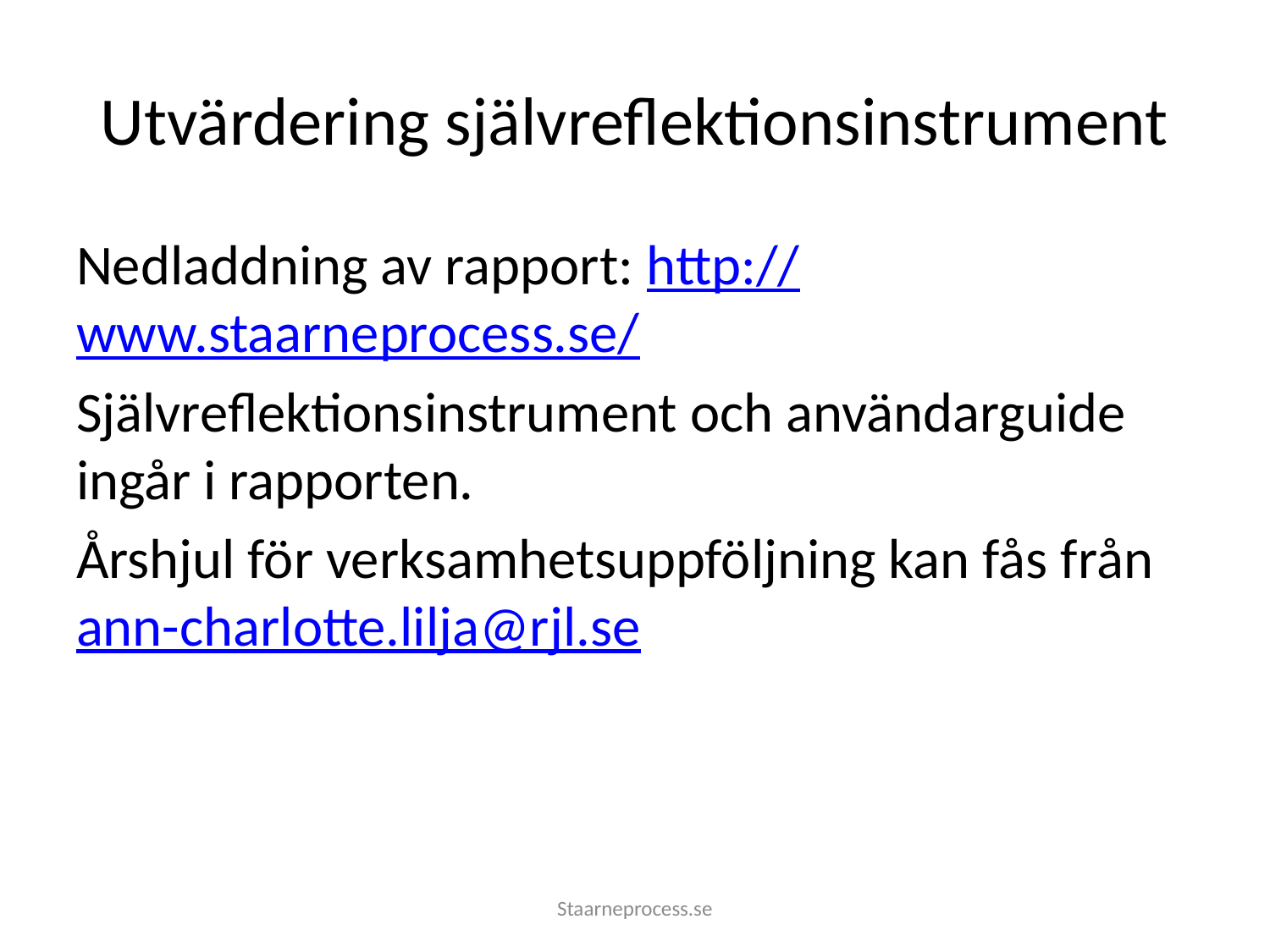

# Utvärdering självreflektionsinstrument
Nedladdning av rapport: http://www.staarneprocess.se/
Självreflektionsinstrument och användarguide ingår i rapporten.
Årshjul för verksamhetsuppföljning kan fås från ann-charlotte.lilja@rjl.se

Staarneprocess.se